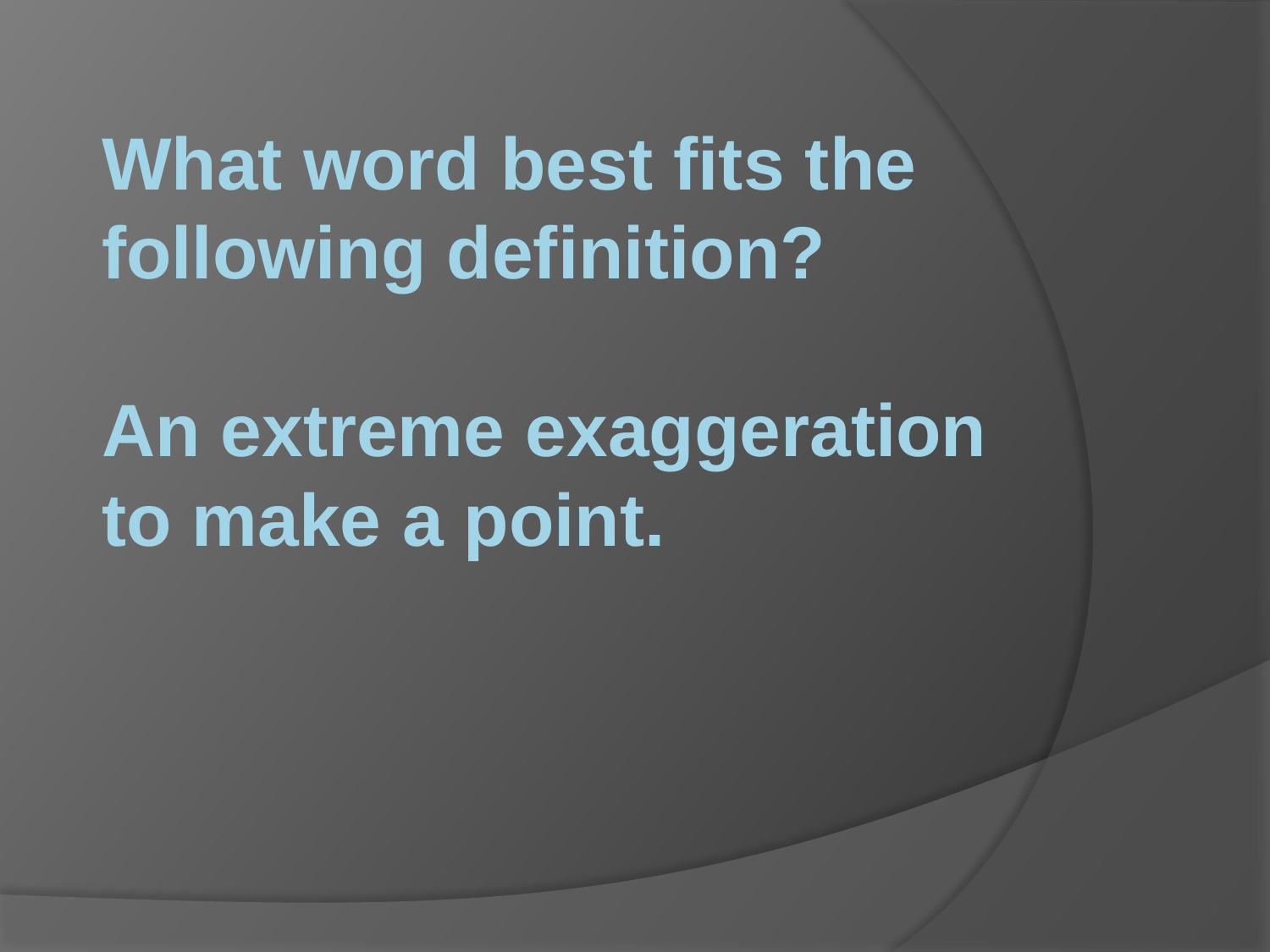

# What word best fits the following definition? An extreme exaggeration to make a point.